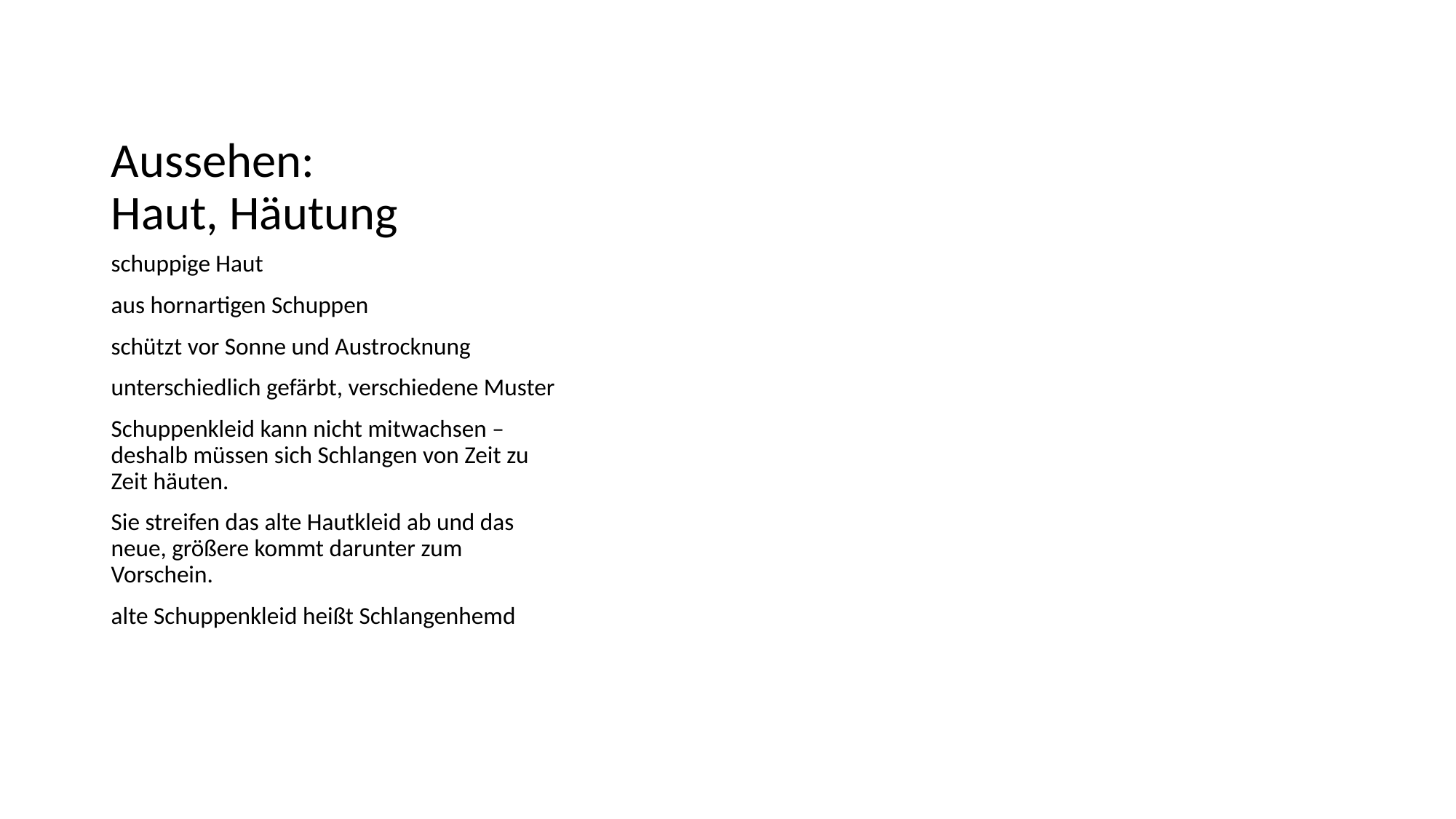

# Aussehen: Haut, Häutung

schuppige Haut
aus hornartigen Schuppen
schützt vor Sonne und Austrocknung
unterschiedlich gefärbt, verschiedene Muster
Schuppenkleid kann nicht mitwachsen – deshalb müssen sich Schlangen von Zeit zu Zeit häuten.
Sie streifen das alte Hautkleid ab und das neue, größere kommt darunter zum Vorschein.
alte Schuppenkleid heißt Schlangenhemd